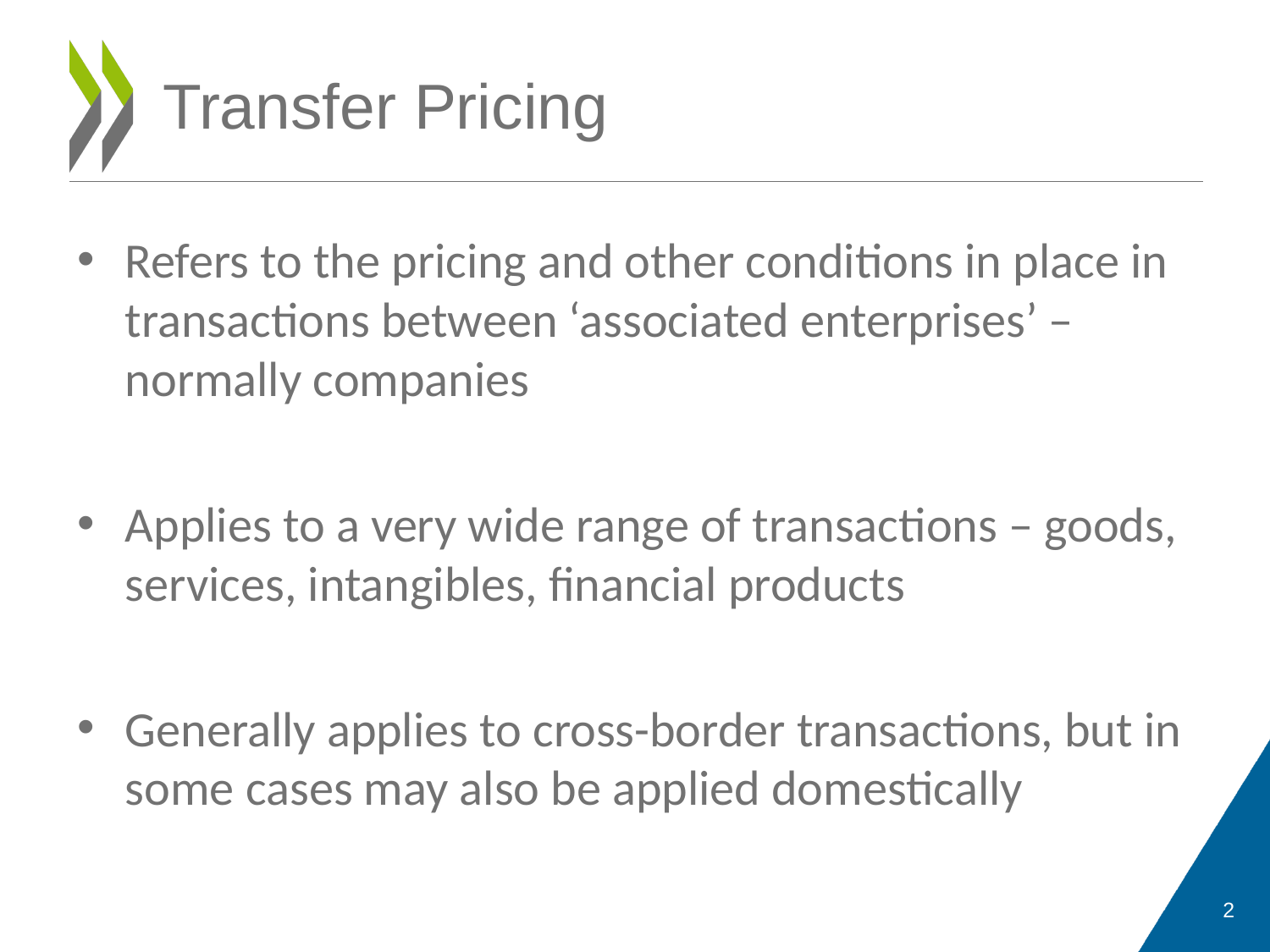

# Transfer Pricing
Refers to the pricing and other conditions in place in transactions between ‘associated enterprises’ – normally companies

Applies to a very wide range of transactions – goods, services, intangibles, financial products

Generally applies to cross-border transactions, but in some cases may also be applied domestically

2